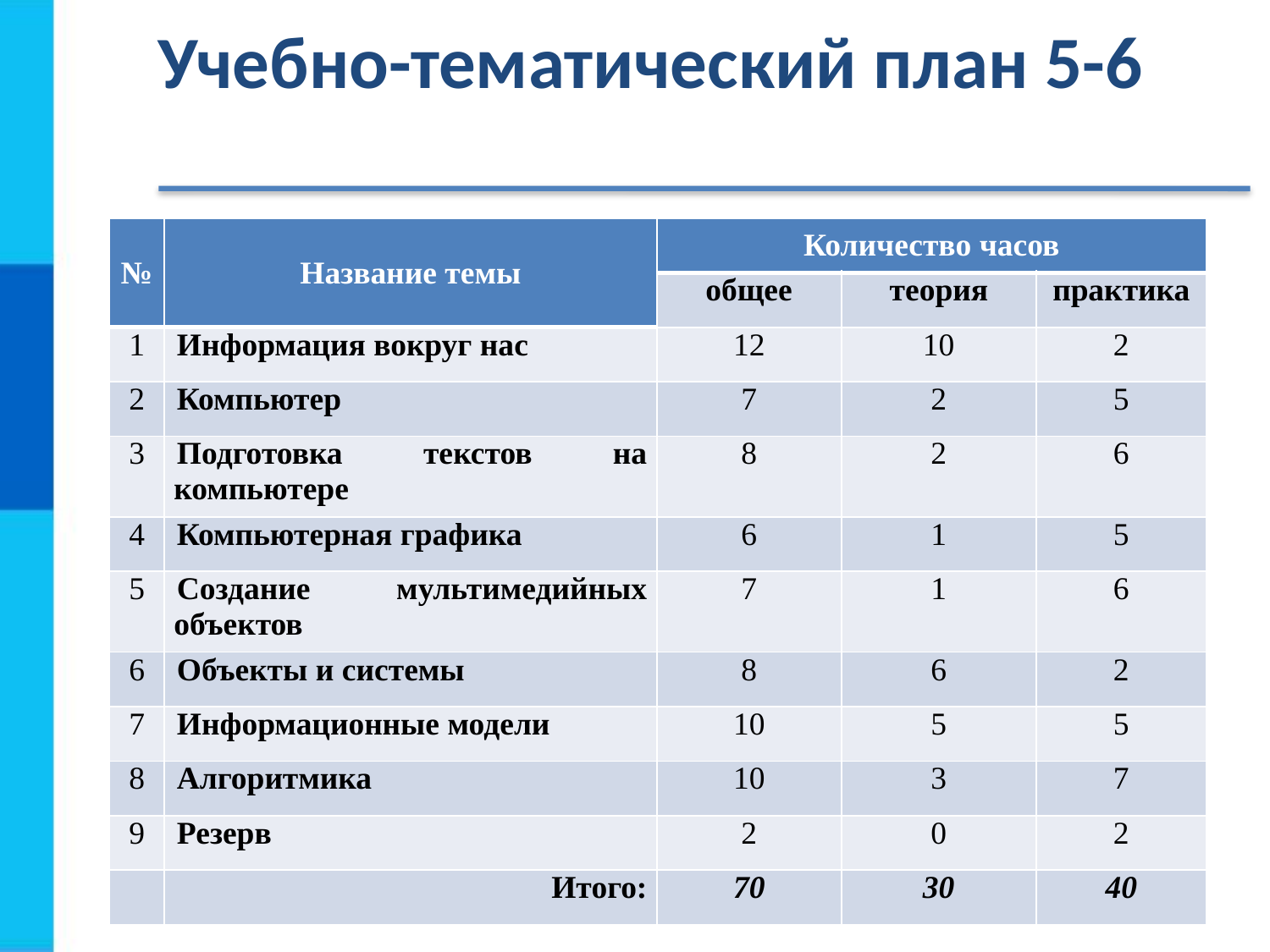

# Учебно-тематический план 5-6
| № | Название темы | Количество часов |  |  |
| --- | --- | --- | --- | --- |
|  |  | общее | теория | практика |
| 1 | Информация вокруг нас | 12 | 10 | 2 |
| 2 | Компьютер | 7 | 2 | 5 |
| 3 | Подготовка текстов на компьютере | 8 | 2 | 6 |
| 4 | Компьютерная графика | 6 | 1 | 5 |
| 5 | Создание мультимедийных объектов | 7 | 1 | 6 |
| 6 | Объекты и системы | 8 | 6 | 2 |
| 7 | Информационные модели | 10 | 5 | 5 |
| 8 | Алгоритмика | 10 | 3 | 7 |
| 9 | Резерв | 2 | 0 | 2 |
|  | Итого: | 70 | 30 | 40 |